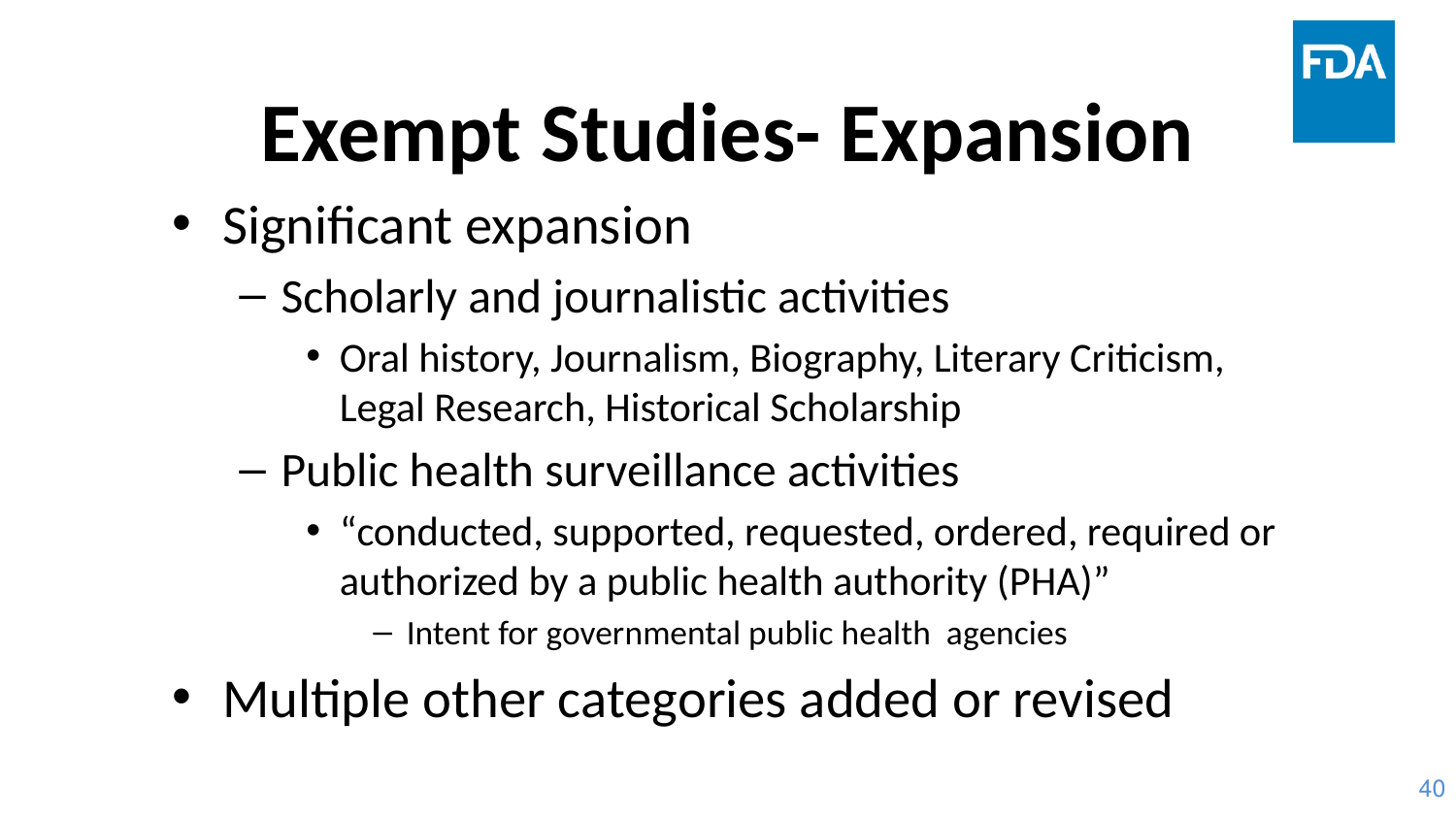

# Exempt Studies- Expansion
Significant expansion
Scholarly and journalistic activities
Oral history, Journalism, Biography, Literary Criticism, Legal Research, Historical Scholarship
Public health surveillance activities
“conducted, supported, requested, ordered, required or authorized by a public health authority (PHA)”
Intent for governmental public health  agencies
Multiple other categories added or revised